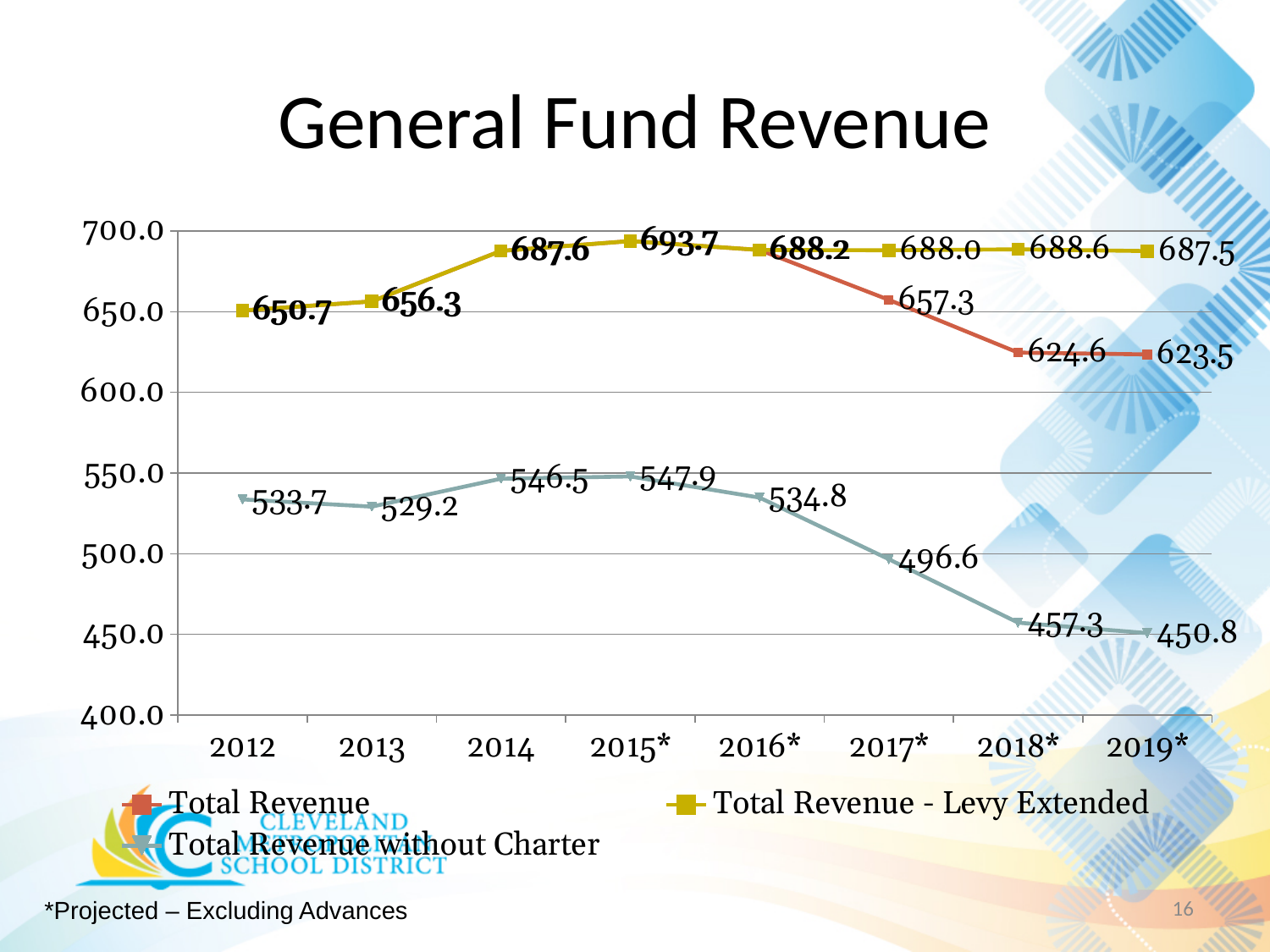

# General Fund Revenue

### Chart

| Category | Total Revenue | Total Revenue - Levy Extended | Total Revenue without Charter  |
|---|---|---|---|
| 2012 | 650.7 | 650.7 | 533.7 |
| 2013 | 656.3 | 656.3 | 529.1999999999999 |
| 2014 | 687.6 | 687.6 | 546.5 |
| 2015* | 693.7 | 693.7 | 547.9000000000001 |
| 2016* | 688.2 | 688.2 | 534.8000000000001 |
| 2017* | 657.3 | 688.0 | 496.59999999999997 |
| 2018* | 624.6 | 688.6 | 457.3 |
| 2019* | 623.5 | 687.5 | 450.8 |
16
*Projected – Excluding Advances